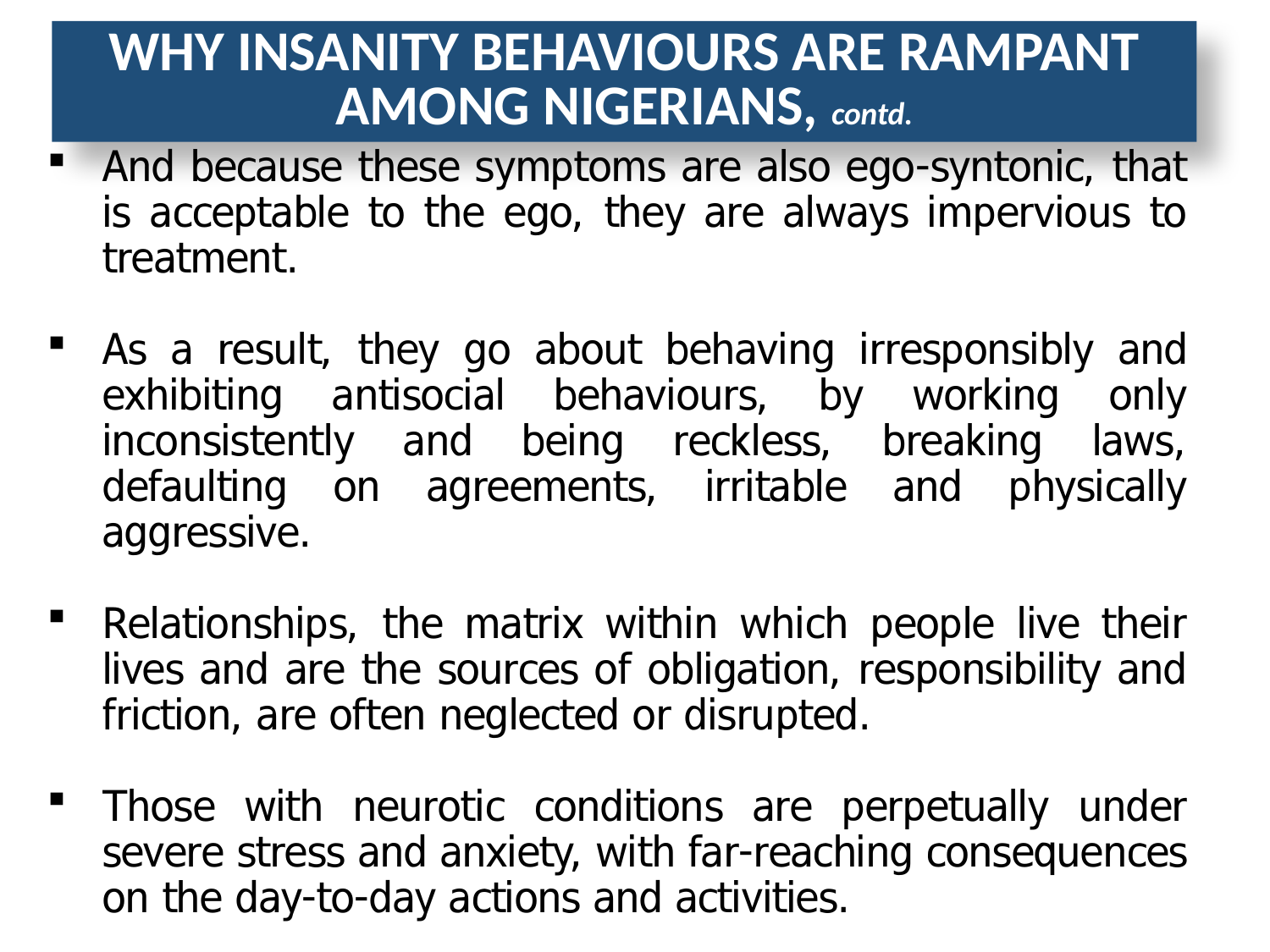

WHY INSANITY BEHAVIOURS ARE RAMPANT AMONG NIGERIANS, contd.
And because these symptoms are also ego-syntonic, that is acceptable to the ego, they are always impervious to treatment.

As a result, they go about behaving irresponsibly and exhibiting antisocial behaviours, by working only inconsistently and being reckless, breaking laws, defaulting on agreements, irritable and physically aggressive.

Relationships, the matrix within which people live their lives and are the sources of obligation, responsibility and friction, are often neglected or disrupted.

Those with neurotic conditions are perpetually under severe stress and anxiety, with far-reaching consequences on the day-to-day actions and activities.